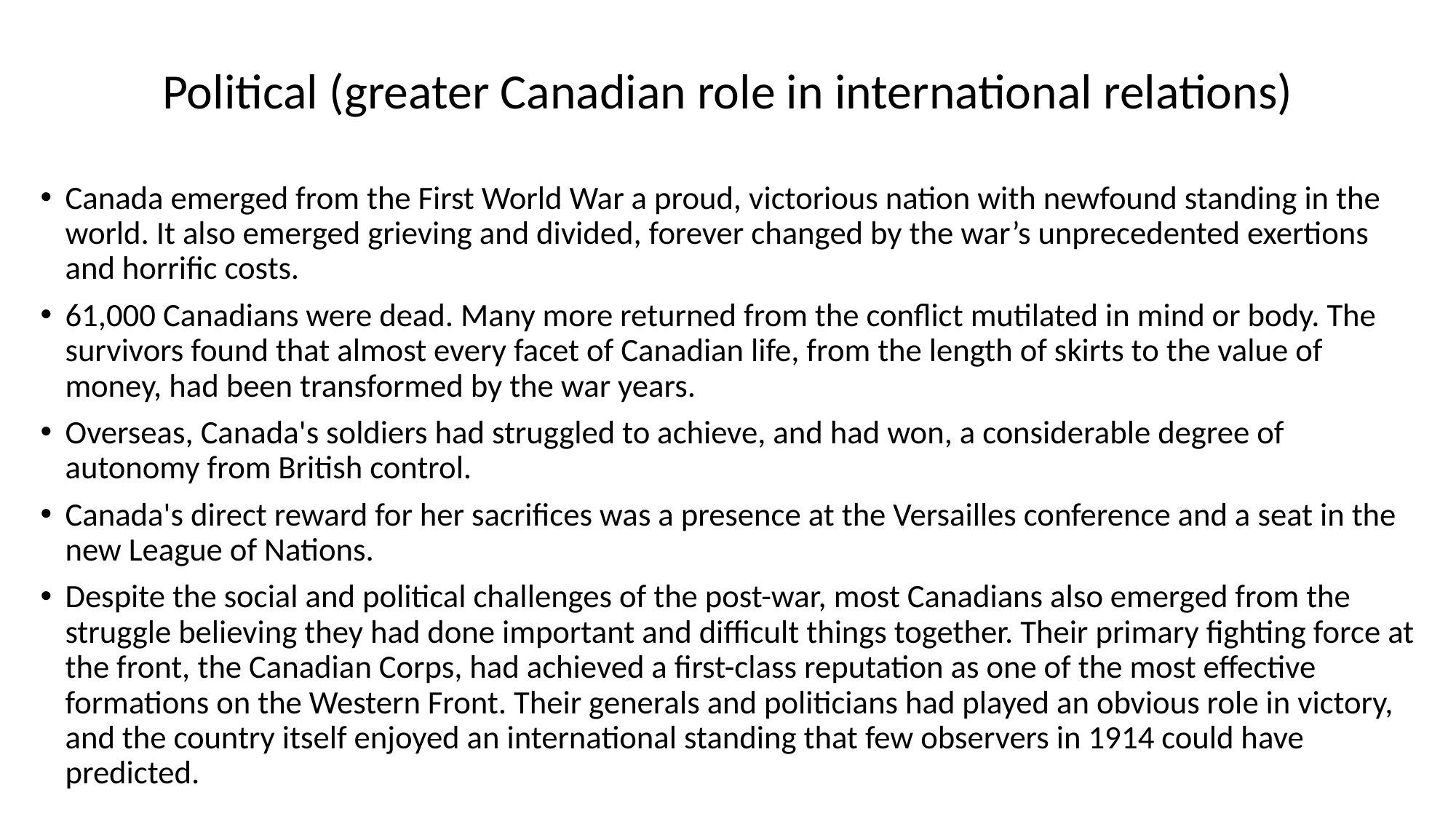

# Political (greater Canadian role in international relations)
Canada emerged from the First World War a proud, victorious nation with newfound standing in the world. It also emerged grieving and divided, forever changed by the war’s unprecedented exertions and horrific costs.
61,000 Canadians were dead. Many more returned from the conflict mutilated in mind or body. The survivors found that almost every facet of Canadian life, from the length of skirts to the value of money, had been transformed by the war years.
Overseas, Canada's soldiers had struggled to achieve, and had won, a considerable degree of autonomy from British control.
Canada's direct reward for her sacrifices was a presence at the Versailles conference and a seat in the new League of Nations.
Despite the social and political challenges of the post-war, most Canadians also emerged from the struggle believing they had done important and difficult things together. Their primary fighting force at the front, the Canadian Corps, had achieved a first-class reputation as one of the most effective formations on the Western Front. Their generals and politicians had played an obvious role in victory, and the country itself enjoyed an international standing that few observers in 1914 could have predicted.